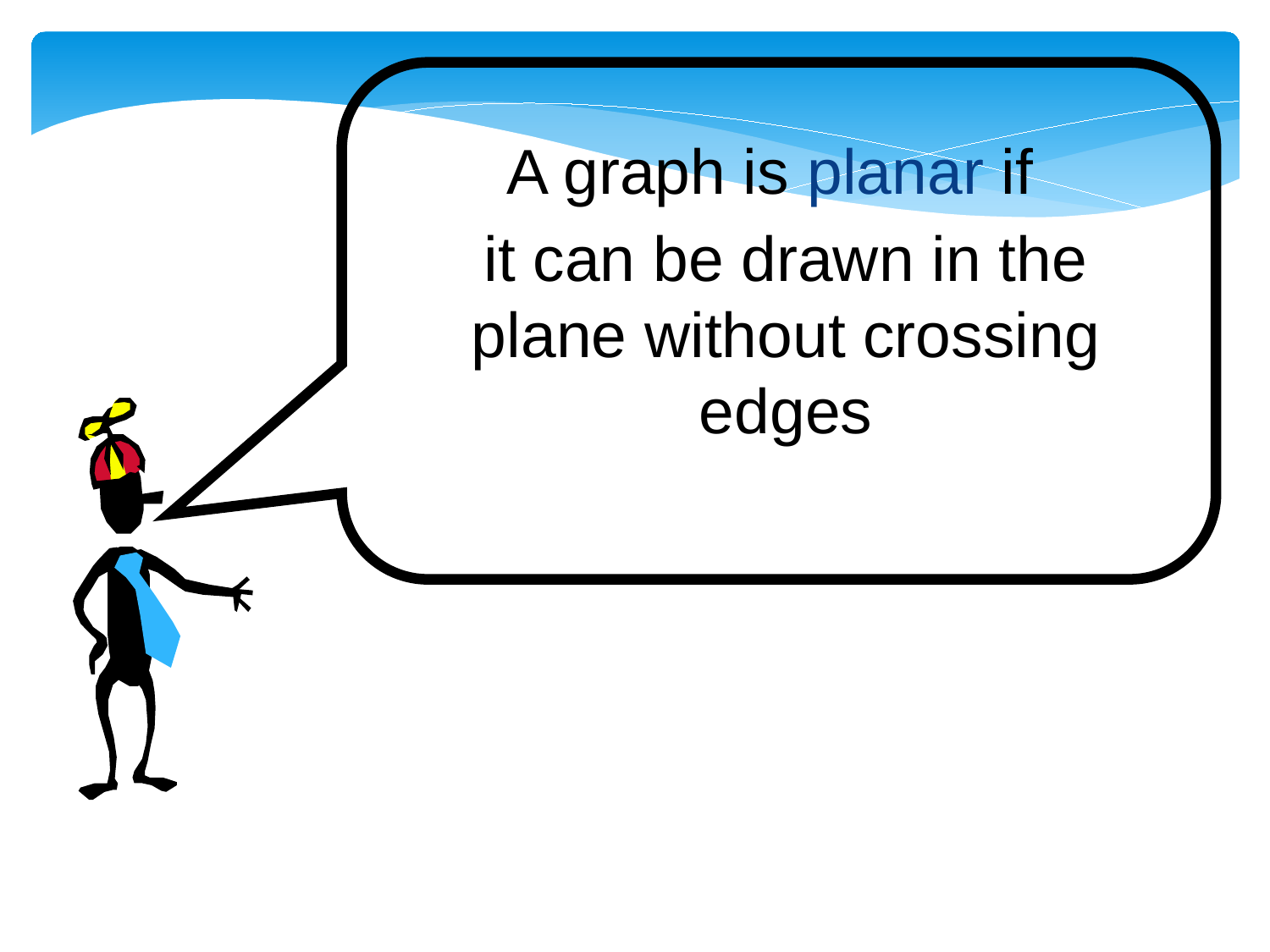

A graph is planar if

it can be drawn in the plane without crossing edges